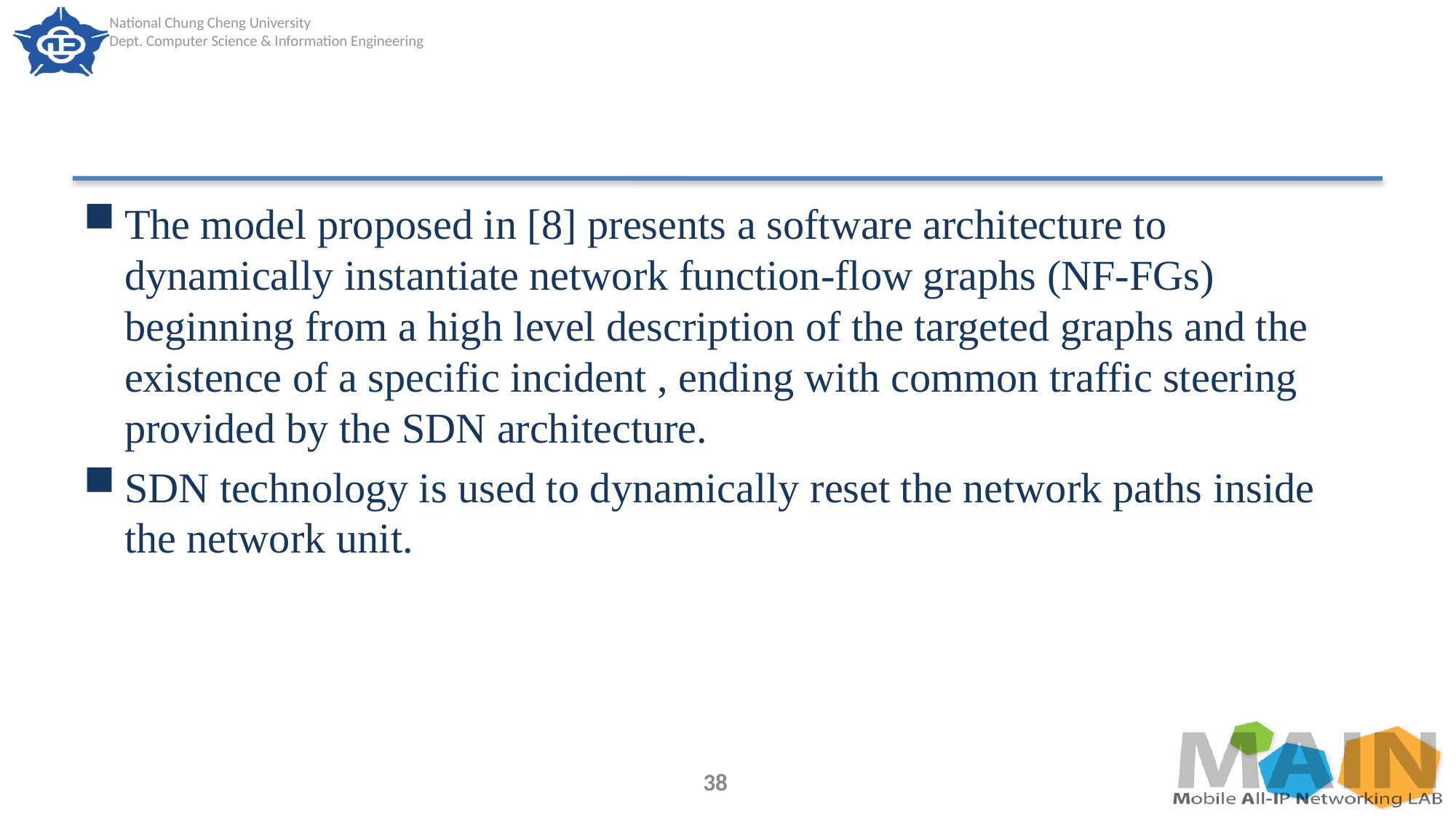

#
The model proposed in [8] presents a software architecture to dynamically instantiate network function-flow graphs (NF-FGs) beginning from a high level description of the targeted graphs and the existence of a specific incident , ending with common traffic steering provided by the SDN architecture.
SDN technology is used to dynamically reset the network paths inside the network unit.

38